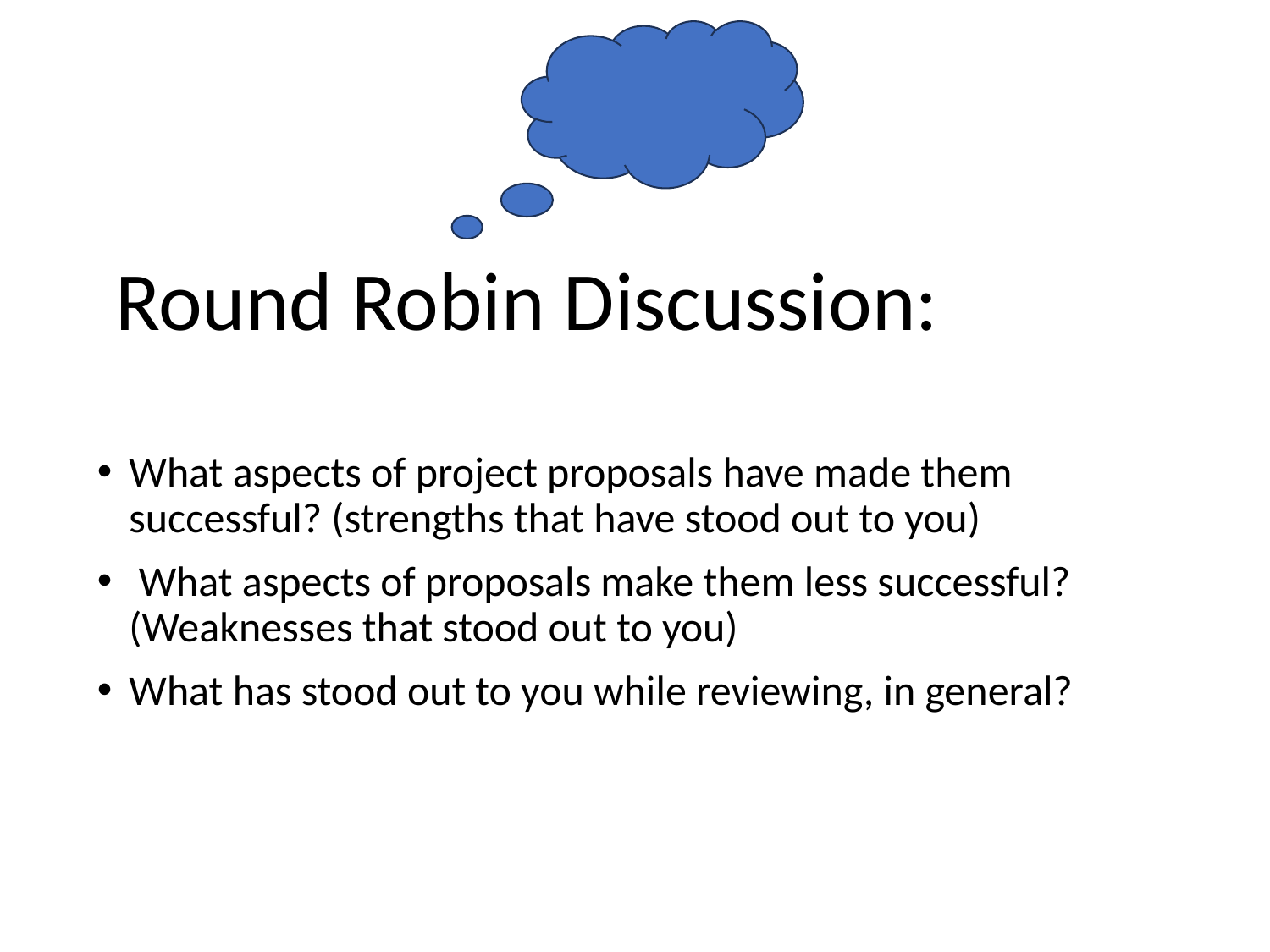

# Round Robin Discussion:

What aspects of project proposals have made them successful? (strengths that have stood out to you)
 What aspects of proposals make them less successful? (Weaknesses that stood out to you)
What has stood out to you while reviewing, in general?